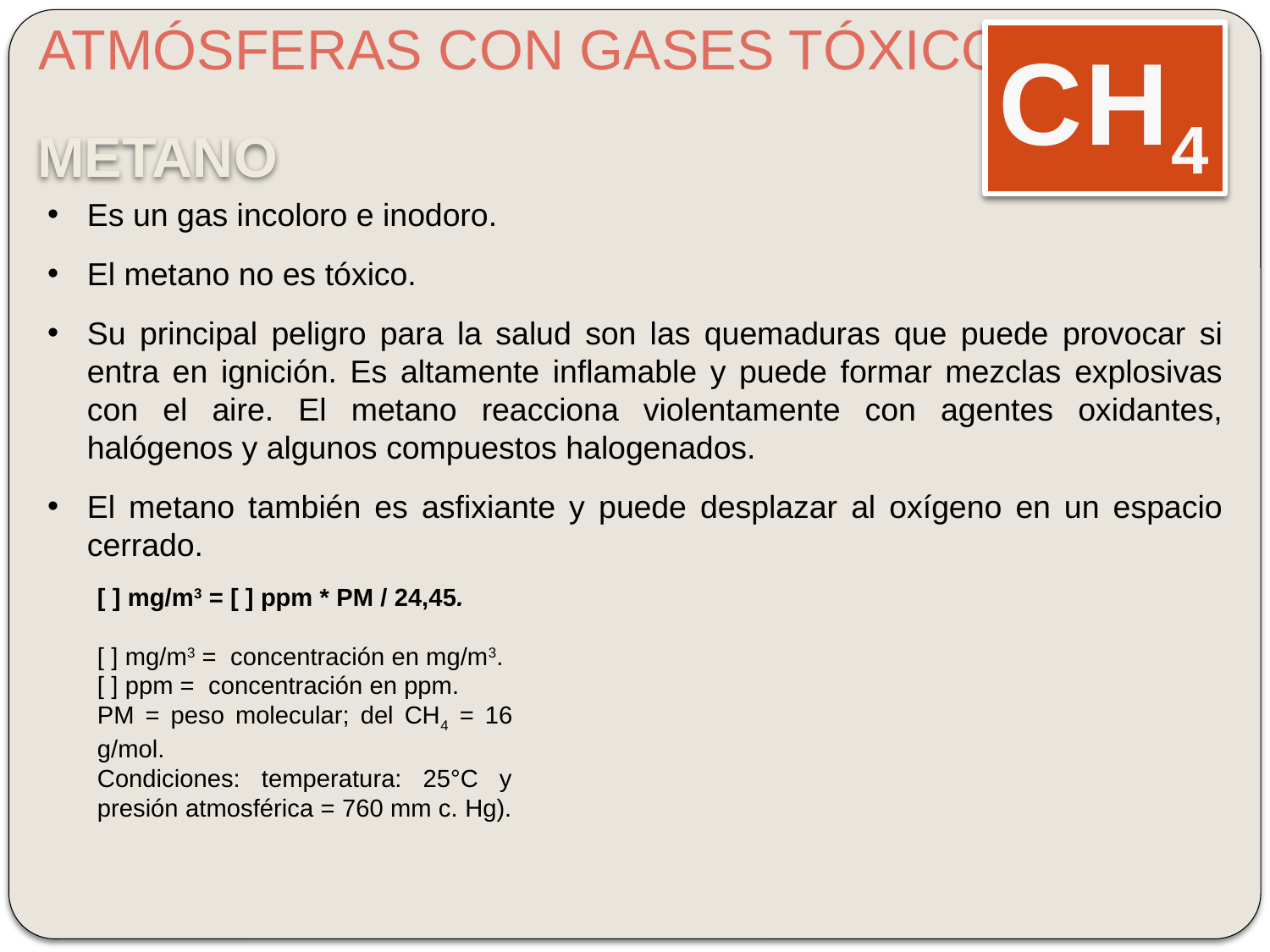

CH4
# ATMÓSFERAS CON GASES TÓXICOS
METANO
Es un gas incoloro e inodoro.
El metano no es tóxico.
Su principal peligro para la salud son las quemaduras que puede provocar si entra en ignición. Es altamente inflamable y puede formar mezclas explosivas con el aire. El metano reacciona violentamente con agentes oxidantes, halógenos y algunos compuestos halogenados.
El metano también es asfixiante y puede desplazar al oxígeno en un espacio cerrado.
[ ] mg/m3 = [ ] ppm * PM / 24,45.

[ ] mg/m3 =  concentración en mg/m3.
[ ] ppm =  concentración en ppm.
PM = peso molecular; del CH4 = 16 g/mol.
Condiciones: temperatura: 25°C y presión atmosférica = 760 mm c. Hg).